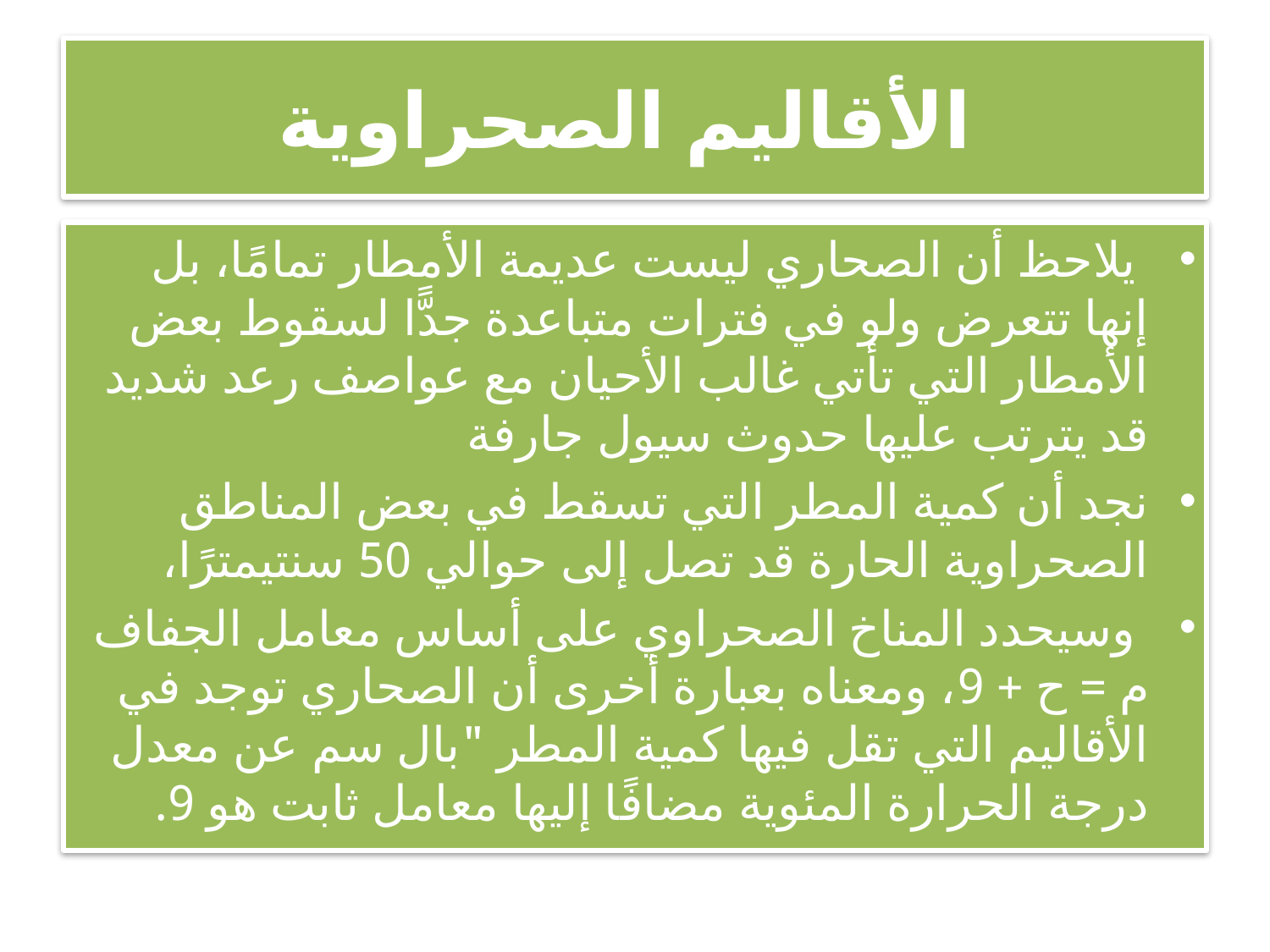

# الأقاليم الصحراوية
 يلاحظ أن الصحاري ليست عديمة الأمطار تمامًا، بل إنها تتعرض ولو في فترات متباعدة جدًّا لسقوط بعض الأمطار التي تأتي غالب الأحيان مع عواصف رعد شديد قد يترتب عليها حدوث سيول جارفة
نجد أن كمية المطر التي تسقط في بعض المناطق الصحراوية الحارة قد تصل إلى حوالي 50 سنتيمترًا،
 وسيحدد المناخ الصحراوي على أساس معامل الجفاف م = ح + 9، ومعناه بعبارة أخرى أن الصحاري توجد في الأقاليم التي تقل فيها كمية المطر "بال سم عن معدل درجة الحرارة المئوية مضافًا إليها معامل ثابت هو 9.